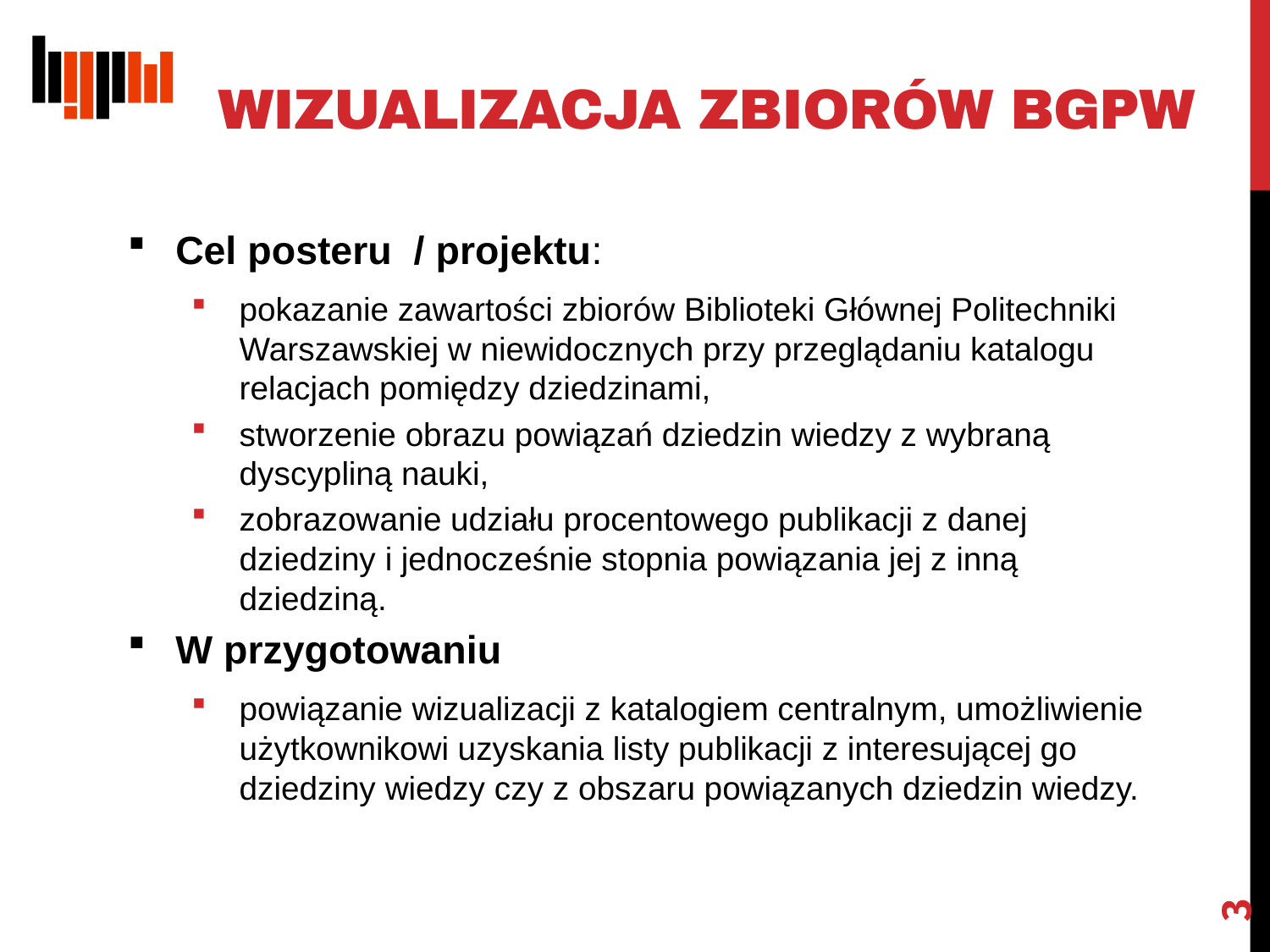

# Wizualizacja zbiorów BGPW
Cel posteru  / projektu:
pokazanie zawartości zbiorów Biblioteki Głównej Politechniki Warszawskiej w niewidocznych przy przeglądaniu katalogu relacjach pomiędzy dziedzinami,
stworzenie obrazu powiązań dziedzin wiedzy z wybraną  dyscypliną nauki,
zobrazowanie udziału procentowego publikacji z danej dziedziny i jednocześnie stopnia powiązania jej z inną dziedziną.
W przygotowaniu
powiązanie wizualizacji z katalogiem centralnym, umożliwienie użytkownikowi uzyskania listy publikacji z interesującej go dziedziny wiedzy czy z obszaru powiązanych dziedzin wiedzy.

3